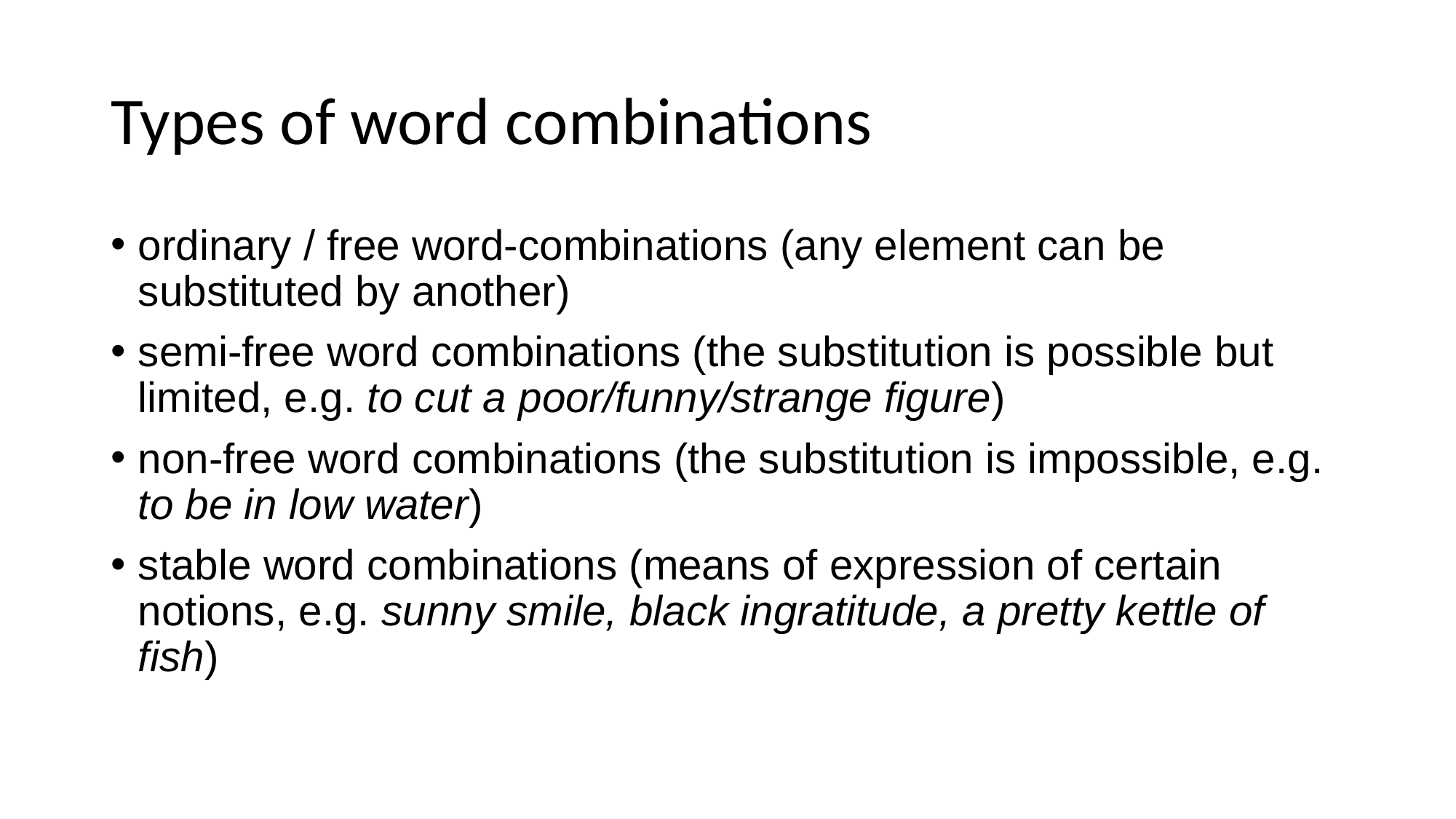

# Types of word combinations
ordinary / free word-combinations (any element can be substituted by another)
semi-free word combinations (the substitution is possible but limited, e.g. to cut a poor/funny/strange figure)
non-free word combinations (the substitution is impossible, e.g. to be in low water)
stable word combinations (means of expression of certain notions, e.g. sunny smile, black ingratitude, a pretty kettle of fish)